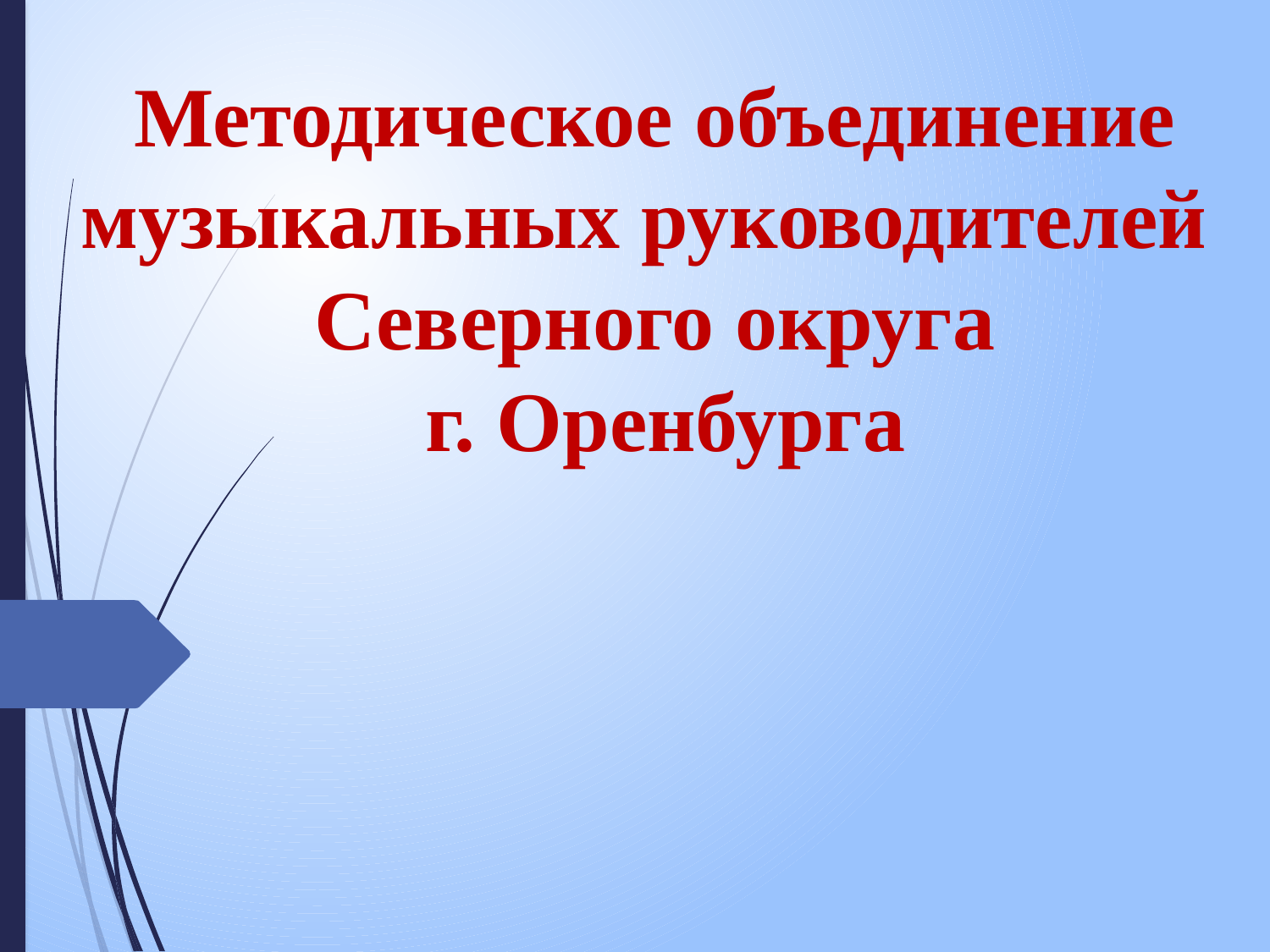

Методическое объединение музыкальных руководителей  Северного округа
 г. Оренбурга